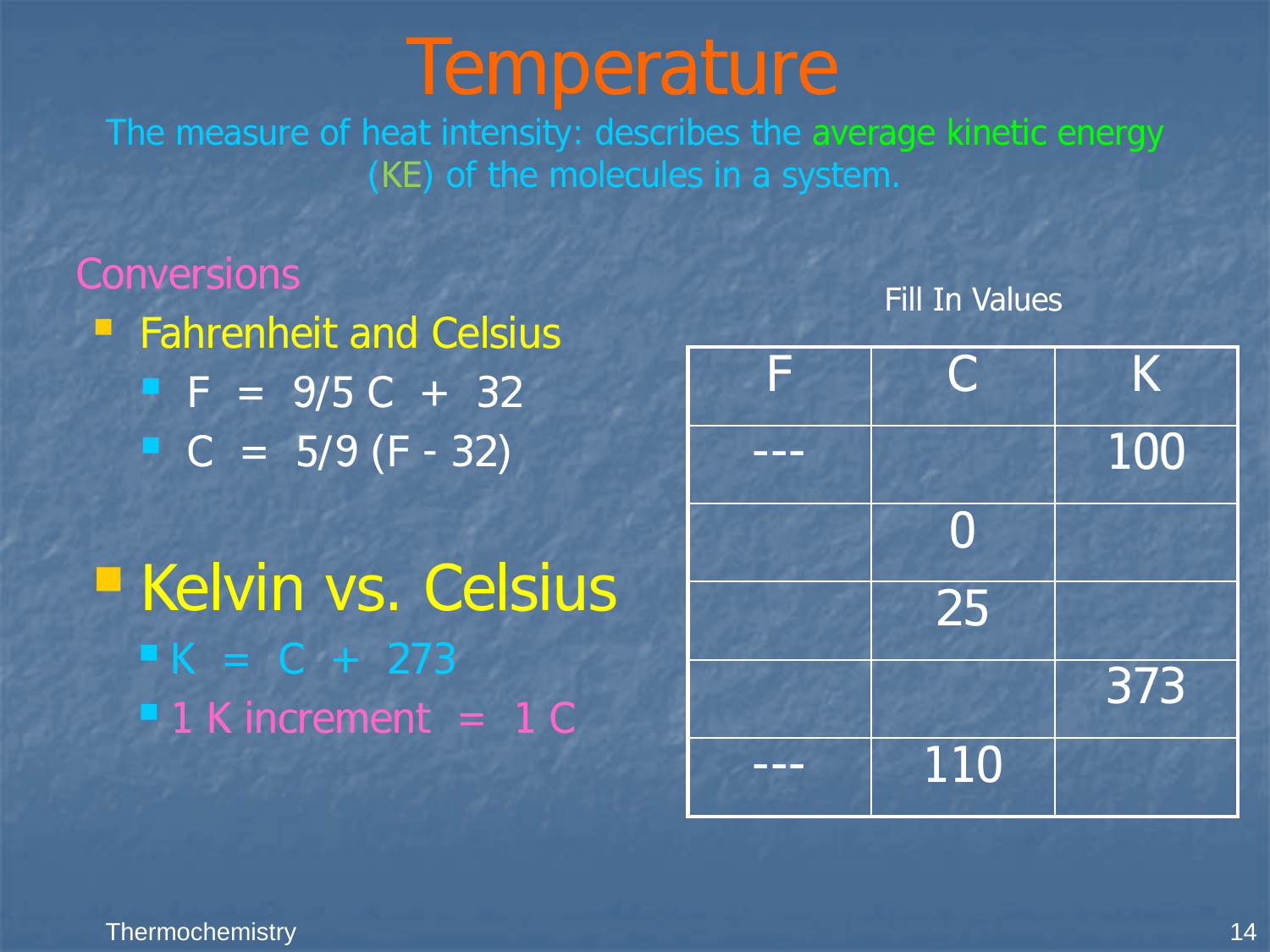

# Temperature The measure of heat intensity: describes the average kinetic energy (KE) of the molecules in a system.
Conversions
Fahrenheit and Celsius
F  =  9/5 C  +  32
C  =  5/9 (F - 32)

Kelvin vs. Celsius
K  =  C  +  273
1 K increment  =  1 C
Fill In Values
| F | C | K |
| --- | --- | --- |
| --- |  | 100 |
|  | 0 |  |
|  | 25 |  |
|  |  | 373 |
| --- | 110 |  |

14
Thermochemistry